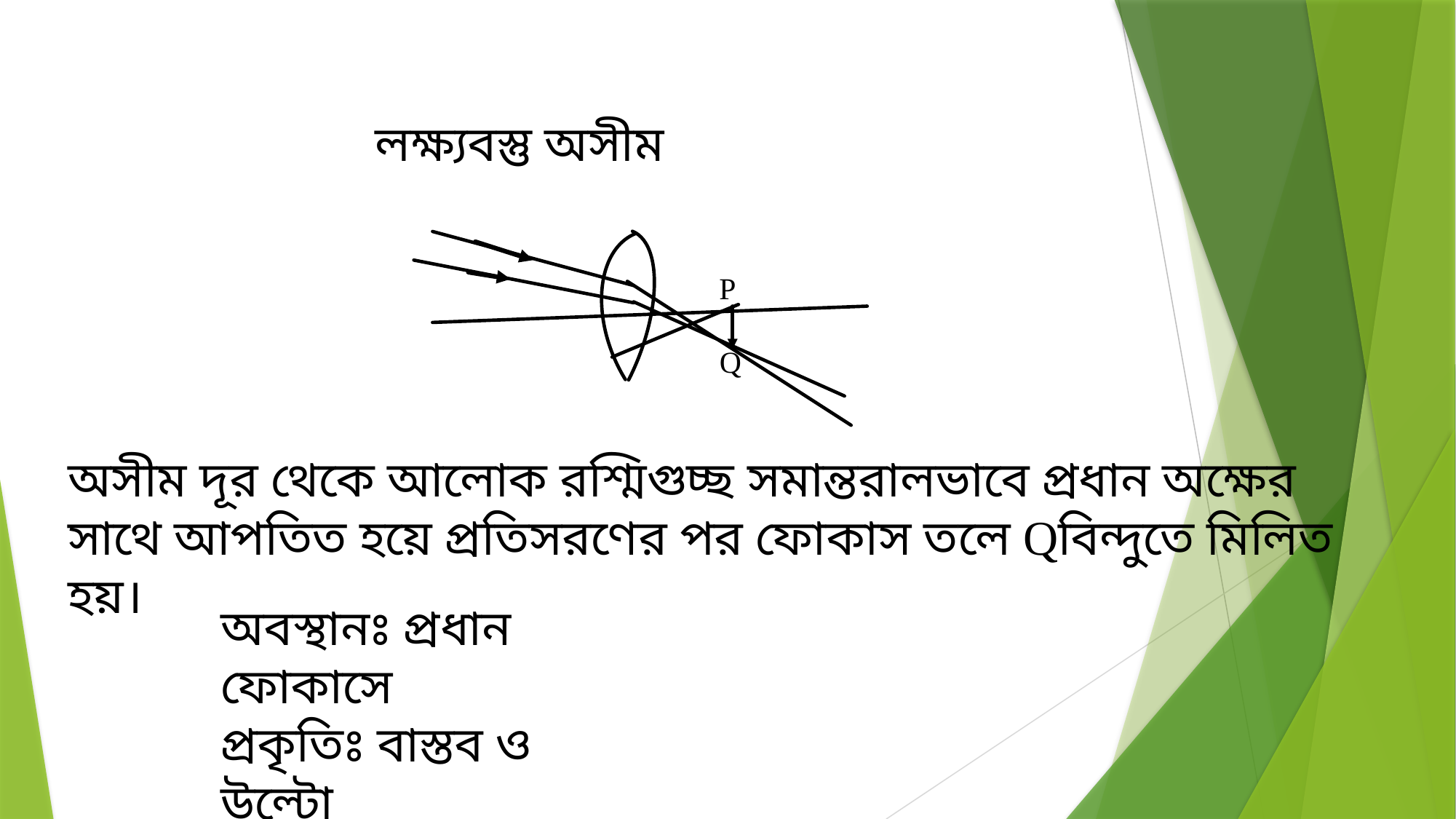

লক্ষ্যবস্তু অসীম

P
Q
অসীম দূর থেকে আলোক রশ্মিগুচ্ছ সমান্তরালভাবে প্রধান অক্ষের সাথে আপতিত হয়ে প্রতিসরণের পর ফোকাস তলে Qবিন্দুতে মিলিত হয়।
অবস্থানঃ প্রধান ফোকাসে
প্রকৃতিঃ বাস্তব ও উল্টো
আকৃতিঃ অত্যন্ত খর্বিত